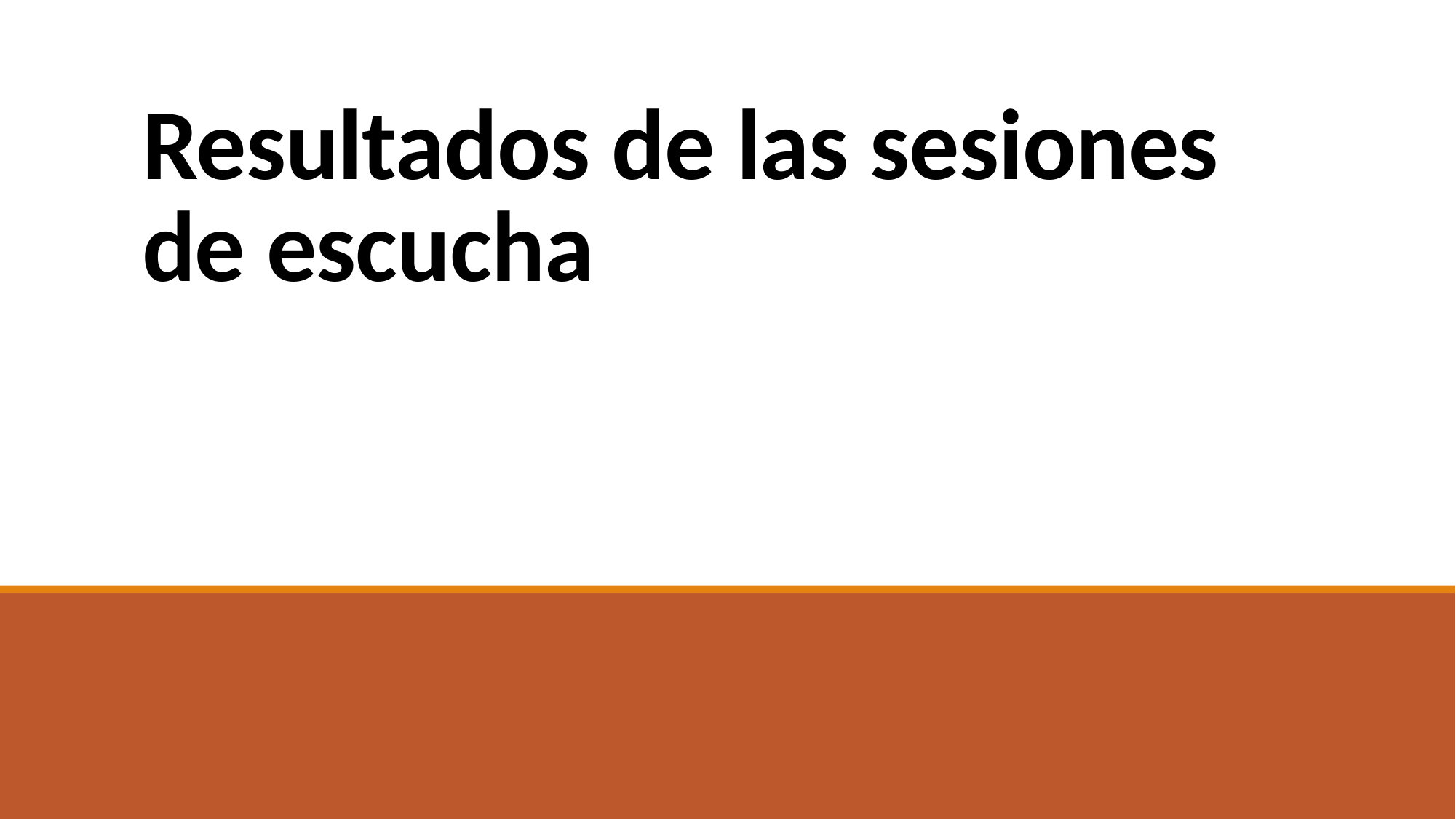

# Resultados de las sesiones de escucha